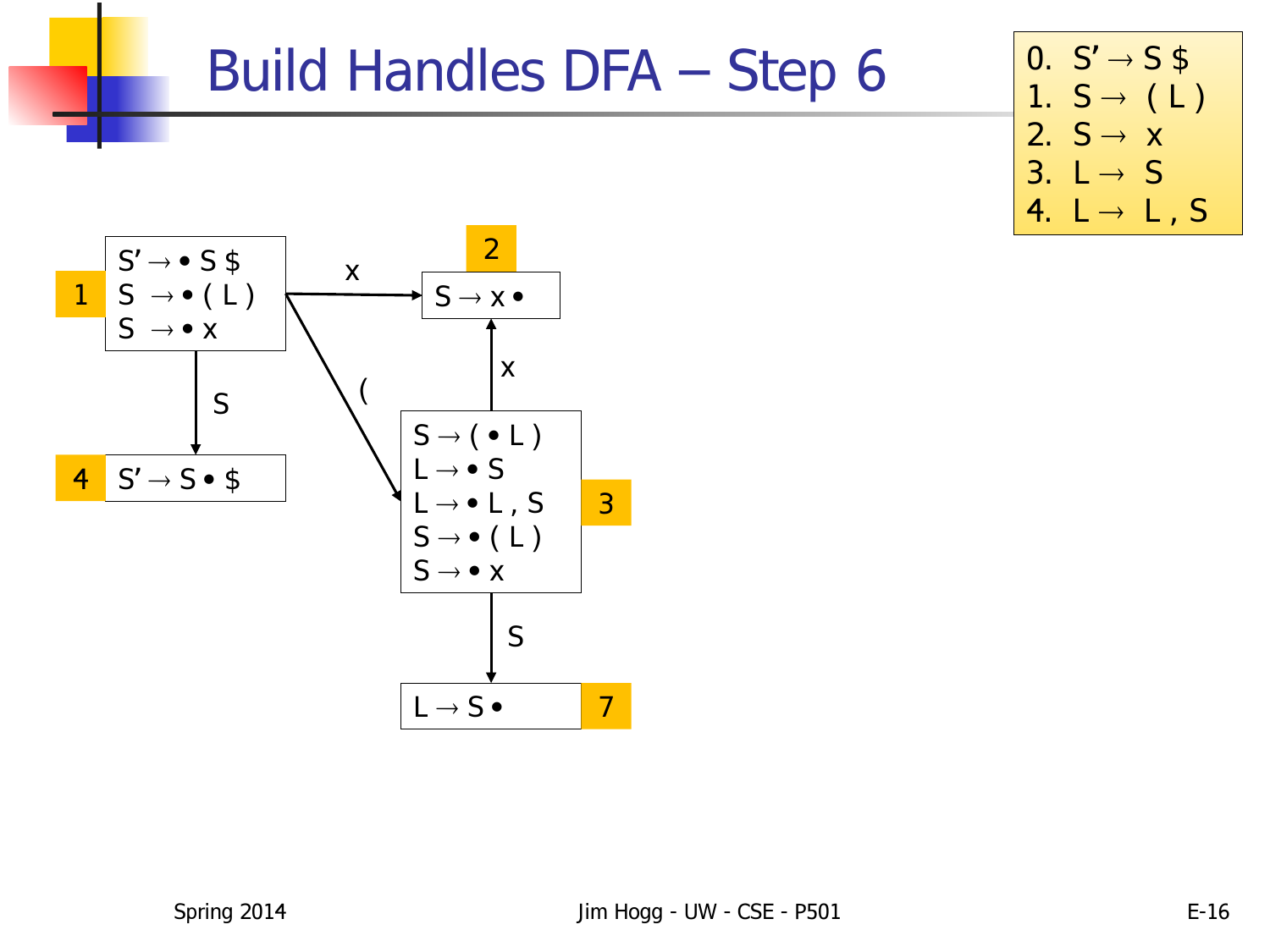

# Build Handles DFA – Step 6
0.  S’ → S $
1.  S →  ( L )
2.  S →  x
3.  L →  S
4.  L →  L , S
2
S’ → • S $
S  → • ( L )
S  → • x
x
1
S → x •
x
(
S
S → ( • L )
L → • S
L → • L , S
S → • ( L )
S → • x
4
S’ → S • $
3
S
L → S •
7
Spring 2014
Jim Hogg - UW - CSE - P501
E-16